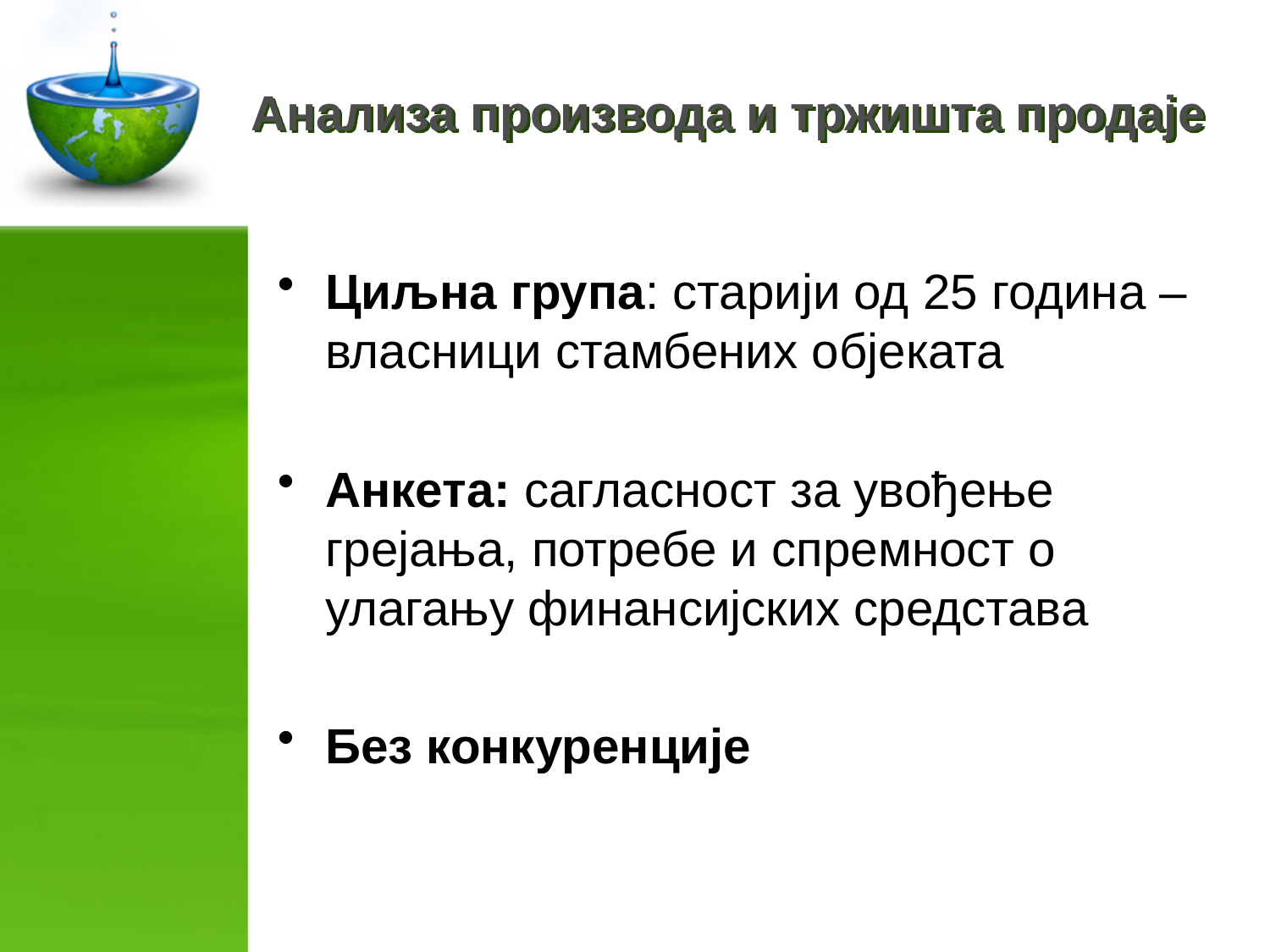

# Анализа производа и тржишта продаје
Циљна група: старији од 25 година – власници стамбених објеката

Анкета: сагласност за увођење грејања, потребе и спремност о улагању финансијских средстава

Без конкуренције